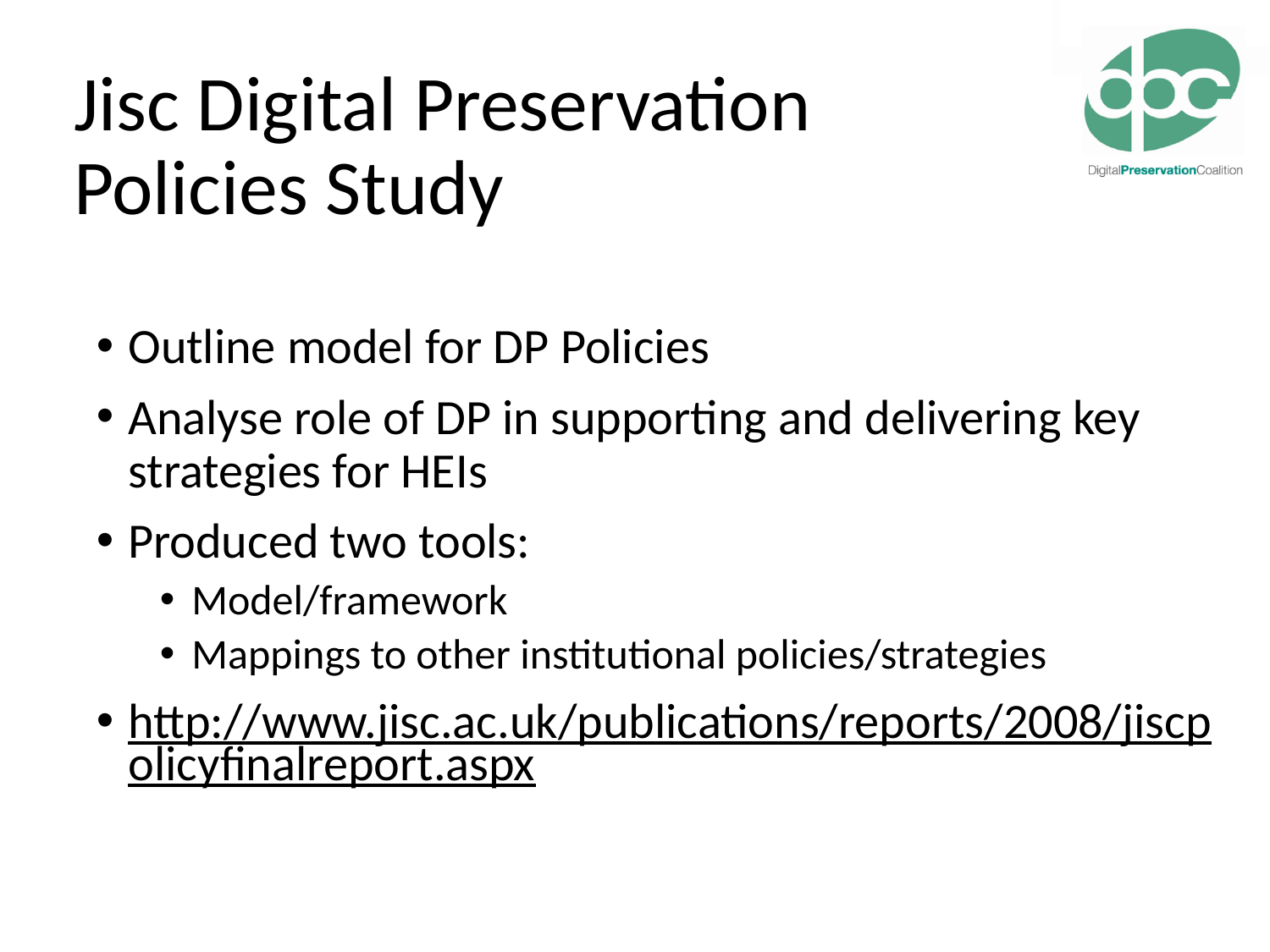

Jisc Digital Preservation Policies Study
Outline model for DP Policies
Analyse role of DP in supporting and delivering key strategies for HEIs
Produced two tools:
Model/framework
Mappings to other institutional policies/strategies
http://www.jisc.ac.uk/publications/reports/2008/jiscpolicyfinalreport.aspx